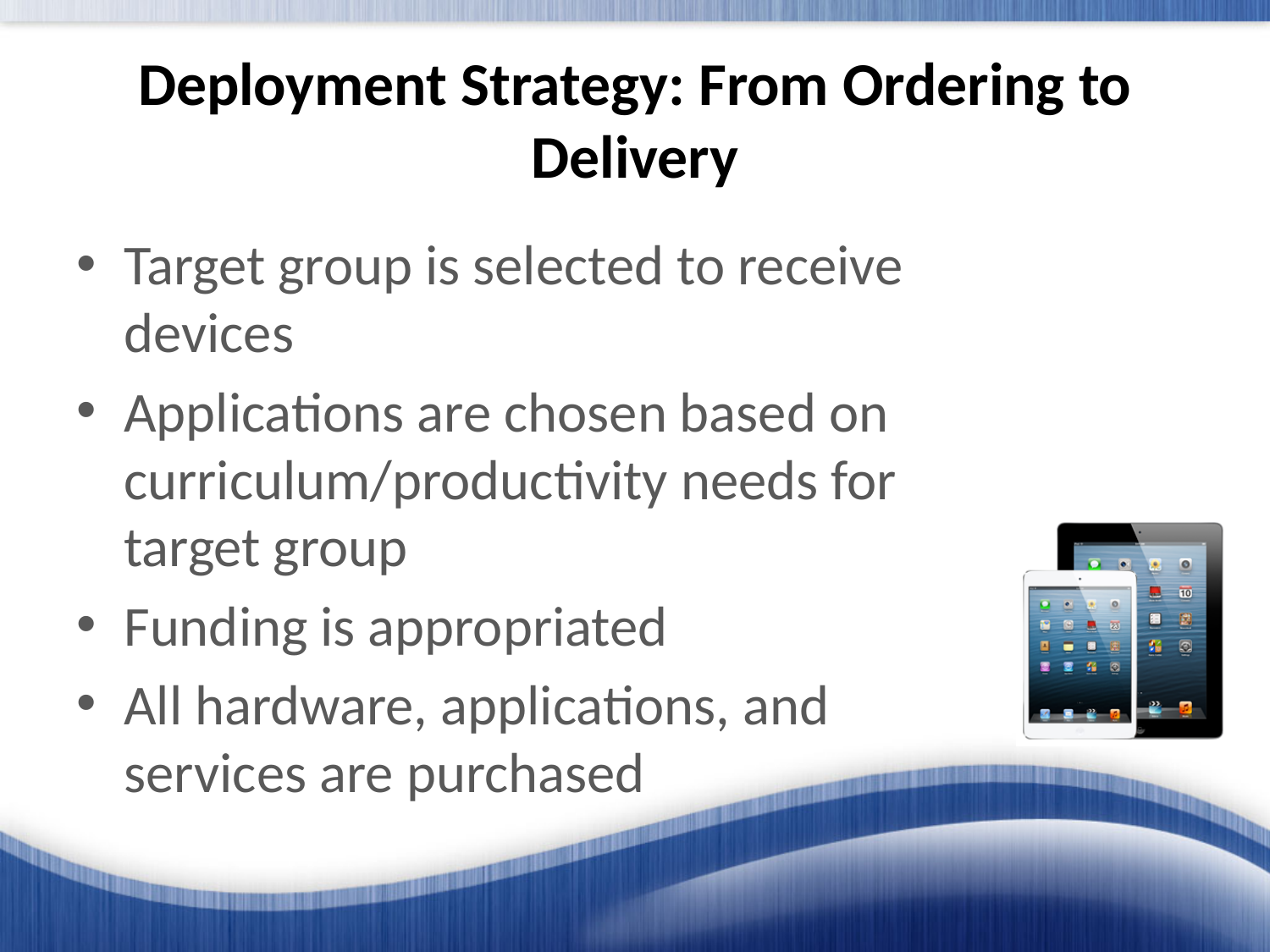

# Deployment Strategy: From Ordering to Delivery
Target group is selected to receive devices
Applications are chosen based on curriculum/productivity needs for target group
Funding is appropriated
All hardware, applications, and services are purchased